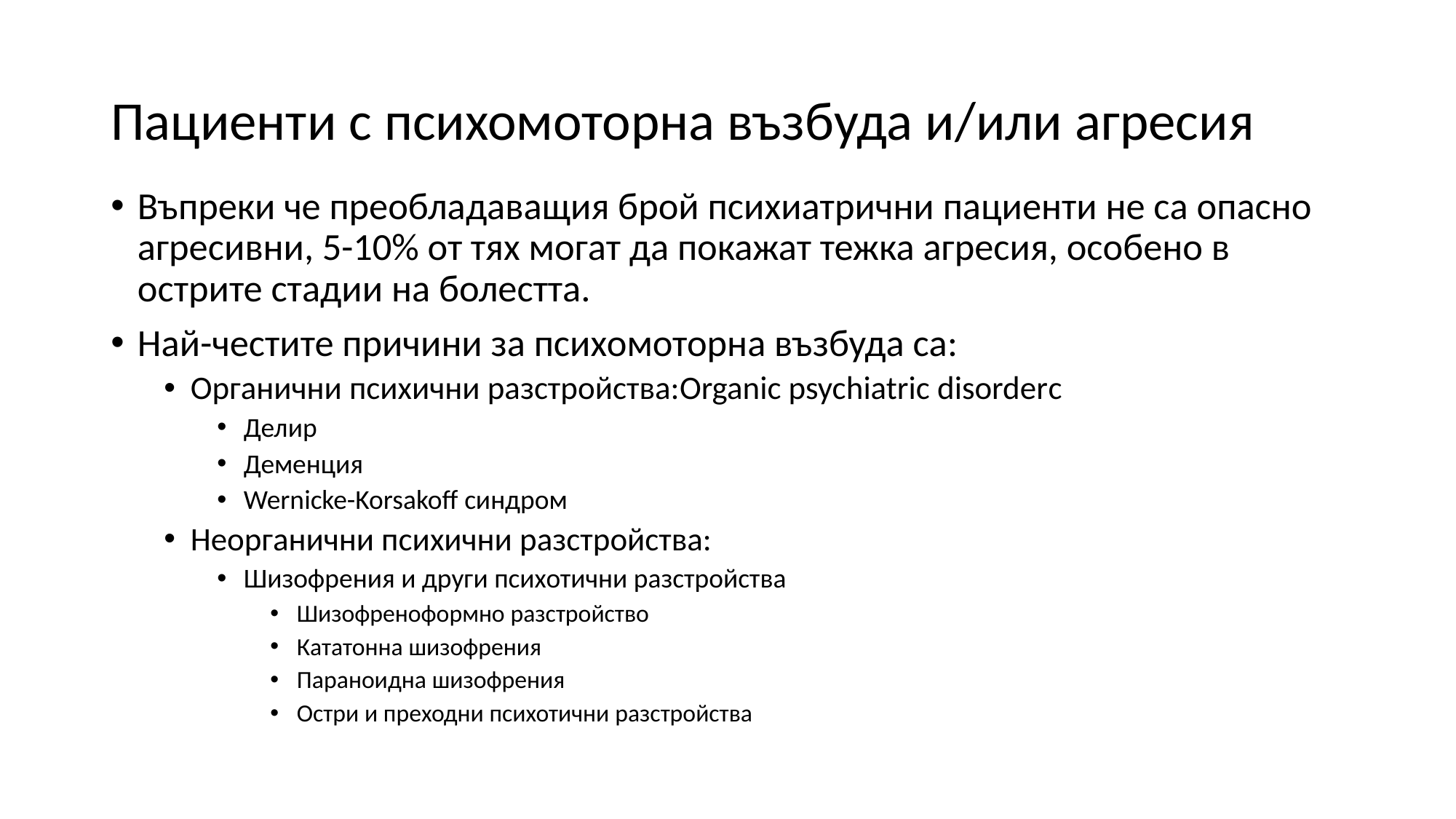

# Пациенти с психомоторна възбуда и/или агресия
Въпреки че преобладаващия брой психиатрични пациенти не са опасно агресивни, 5-10% от тях могат да покажат тежка агресия, особено в острите стадии на болестта.
Най-честите причини за психомоторна възбуда са:
Органични психични разстройства:Organic psychiatric disorderс
Делир
Деменция
Wernicke-Korsakoff синдром
Неорганични психични разстройства:
Шизофрения и други психотични разстройства
Шизофреноформно разстройство
Кататонна шизофрения
Параноидна шизофрения
Остри и преходни психотични разстройства